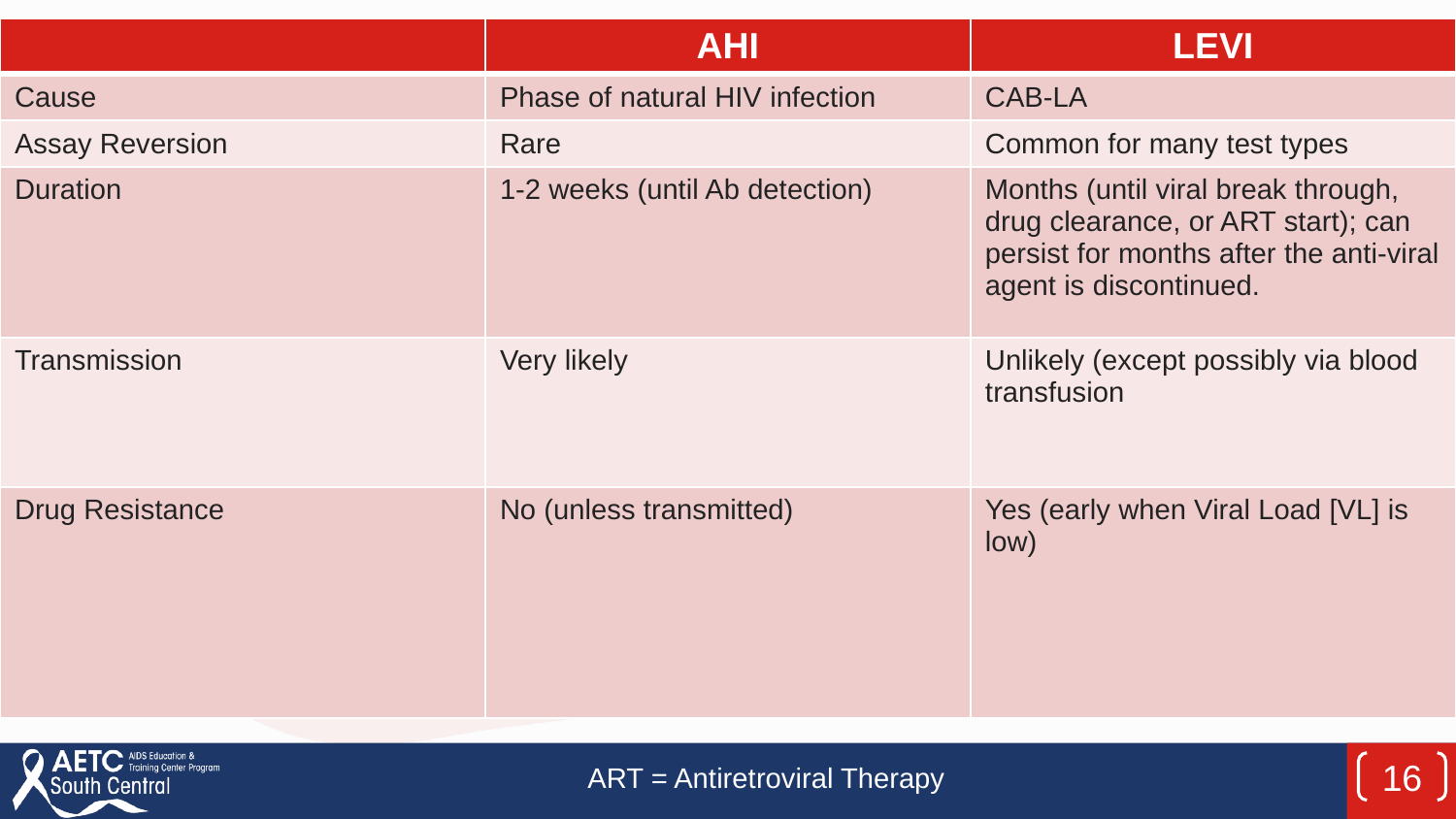

|  | AHI | LEVI |
| --- | --- | --- |
| Cause | Phase of natural HIV infection | CAB-LA |
| Assay Reversion | Rare | Common for many test types |
| Duration | 1-2 weeks (until Ab detection) | Months (until viral break through, drug clearance, or ART start); can persist for months after the anti-viral agent is discontinued. |
| Transmission | Very likely | Unlikely (except possibly via blood transfusion |
| Drug Resistance | No (unless transmitted) | Yes (early when Viral Load [VL] is low) |
ART = Antiretroviral Therapy
16